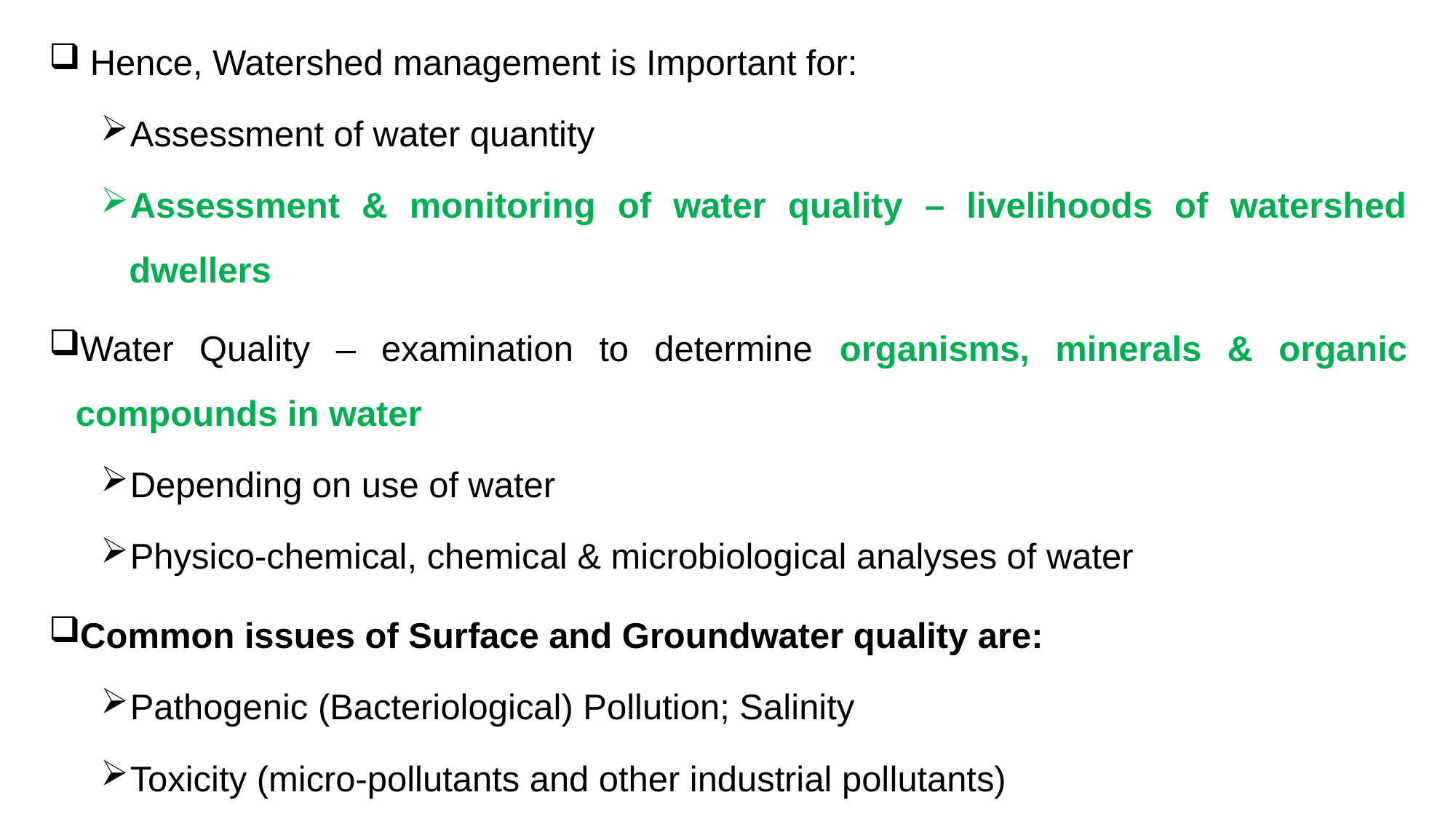

Hence, Watershed management is Important for:
Assessment of water quantity
Assessment & monitoring of water quality – livelihoods of watershed dwellers
Water Quality – examination to determine organisms, minerals & organic compounds in water
Depending on use of water
Physico-chemical, chemical & microbiological analyses of water
Common issues of Surface and Groundwater quality are:
Pathogenic (Bacteriological) Pollution; Salinity
Toxicity (micro-pollutants and other industrial pollutants)